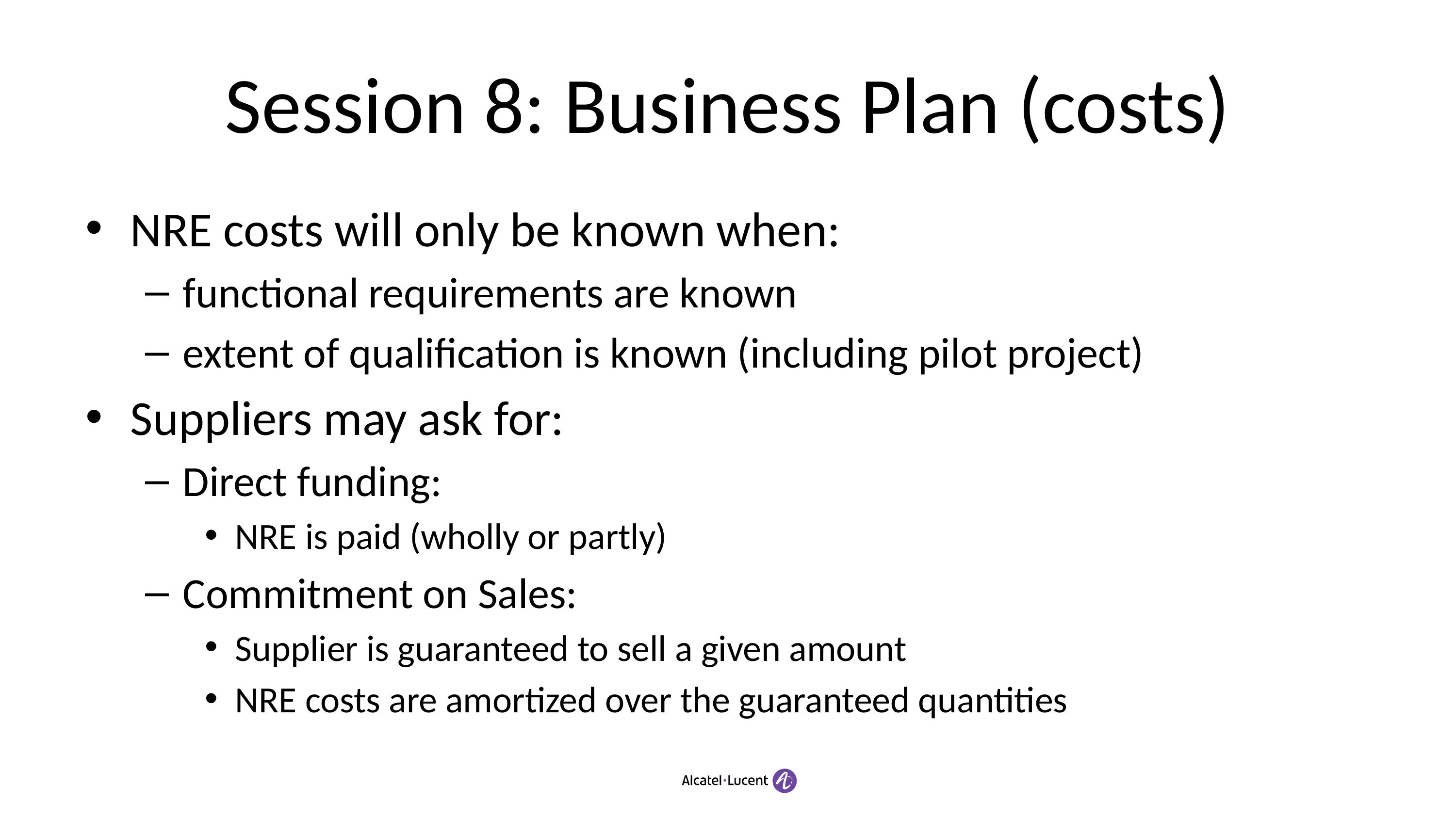

# Session 8: Business Plan (costs)
NRE costs will only be known when:
functional requirements are known
extent of qualification is known (including pilot project)
Suppliers may ask for:
Direct funding:
NRE is paid (wholly or partly)
Commitment on Sales:
Supplier is guaranteed to sell a given amount
NRE costs are amortized over the guaranteed quantities